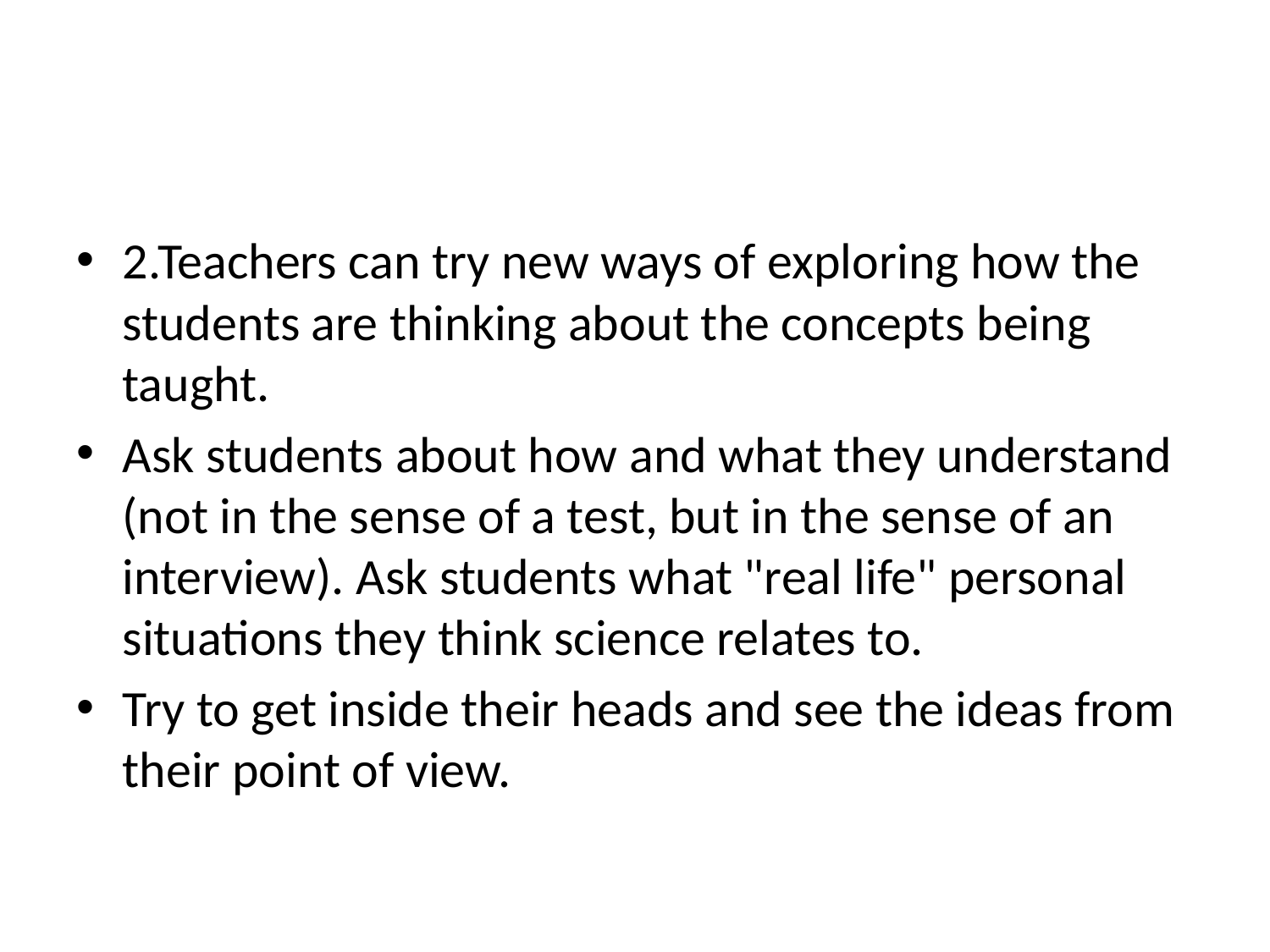

2.Teachers can try new ways of exploring how the students are thinking about the concepts being taught.
Ask students about how and what they understand (not in the sense of a test, but in the sense of an interview). Ask students what "real life" personal situations they think science relates to.
Try to get inside their heads and see the ideas from their point of view.